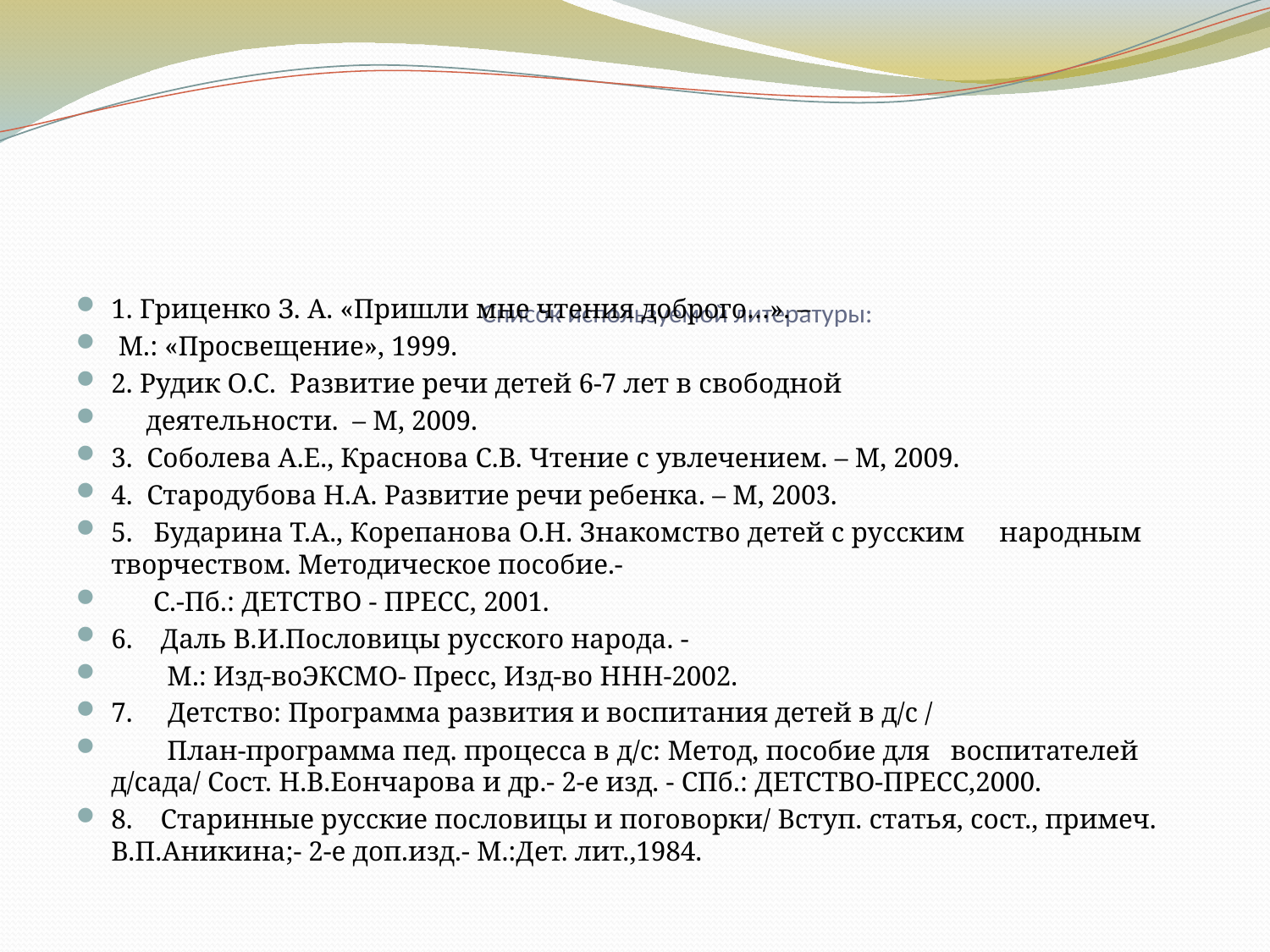

# Список используемой литературы:
1. Гриценко З. А. «Пришли мне чтения доброго…». –
 М.: «Просвещение», 1999.
2. Рудик О.С.  Развитие речи детей 6-7 лет в свободной
     деятельности.  – М, 2009.
3.  Соболева А.Е., Краснова С.В. Чтение с увлечением. – М, 2009.
4.  Стародубова Н.А. Развитие речи ребенка. – М, 2003.
5.   Бударина Т.А., Корепанова О.Н. Знакомство детей с русским     народным творчеством. Методическое пособие.-
      С.-Пб.: ДЕТСТВО - ПРЕСС, 2001.
6.    Даль В.И.Пословицы русского народа. -
        М.: Изд-воЭКСМО- Пресс, Изд-во ННН-2002.
7.     Детство: Программа развития и воспитания детей в д/с /
        План-программа пед. процесса в д/с: Метод, пособие для   воспитателей д/сада/ Сост. Н.В.Еончарова и др.- 2-е изд. - СПб.: ДЕТСТВО-ПРЕСС,2000.
8.    Старинные русские пословицы и поговорки/ Вступ. статья, сост., примеч. В.П.Аникина;- 2-е доп.изд.- М.:Дет. лит.,1984.